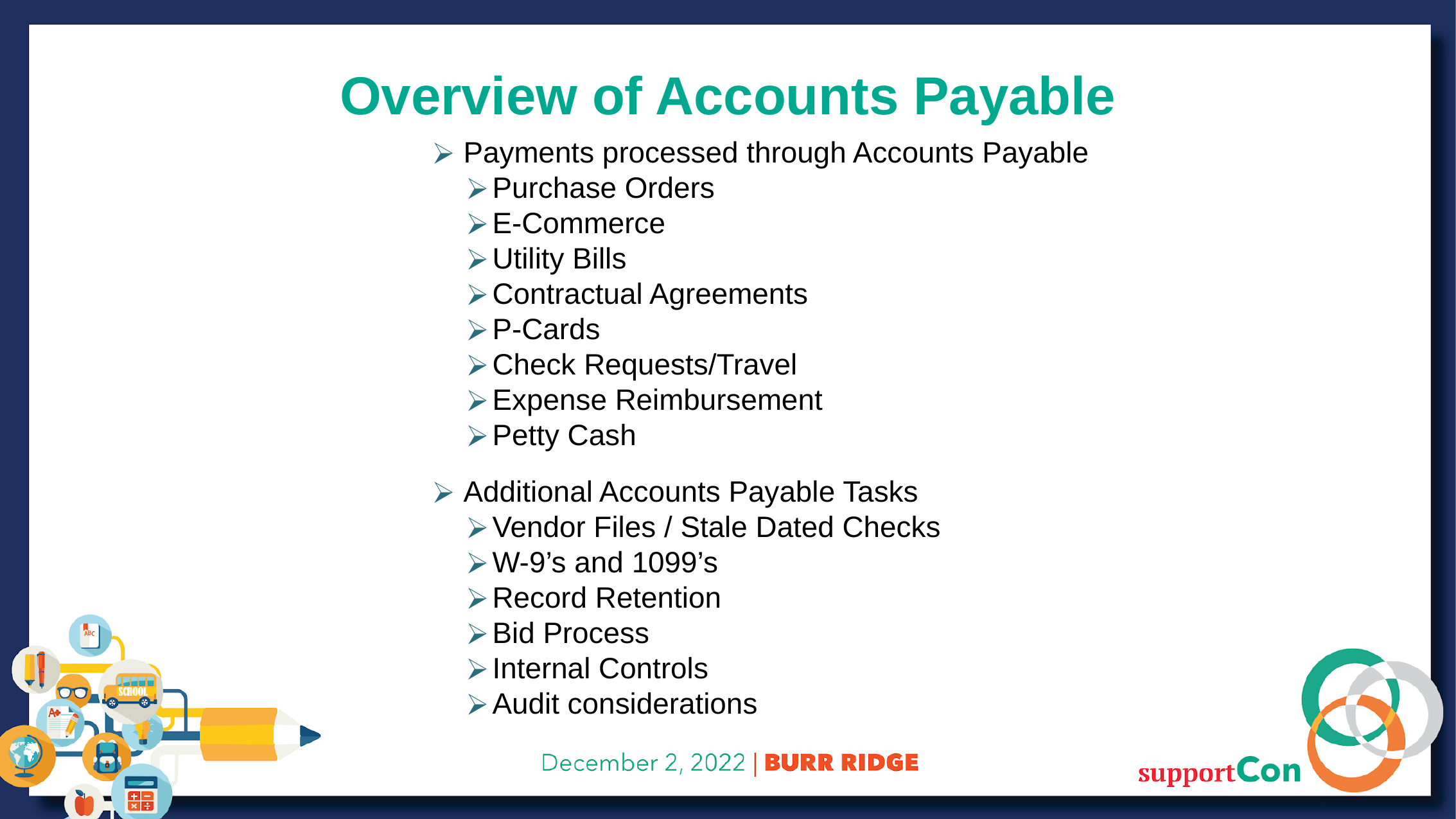

Overview of Accounts Payable
Payments processed through Accounts Payable
Purchase Orders
E-Commerce
Utility Bills
Contractual Agreements
P-Cards
Check Requests/Travel
Expense Reimbursement
Petty Cash

Additional Accounts Payable Tasks
Vendor Files / Stale Dated Checks
W-9’s and 1099’s
Record Retention
Bid Process
Internal Controls
Audit considerations